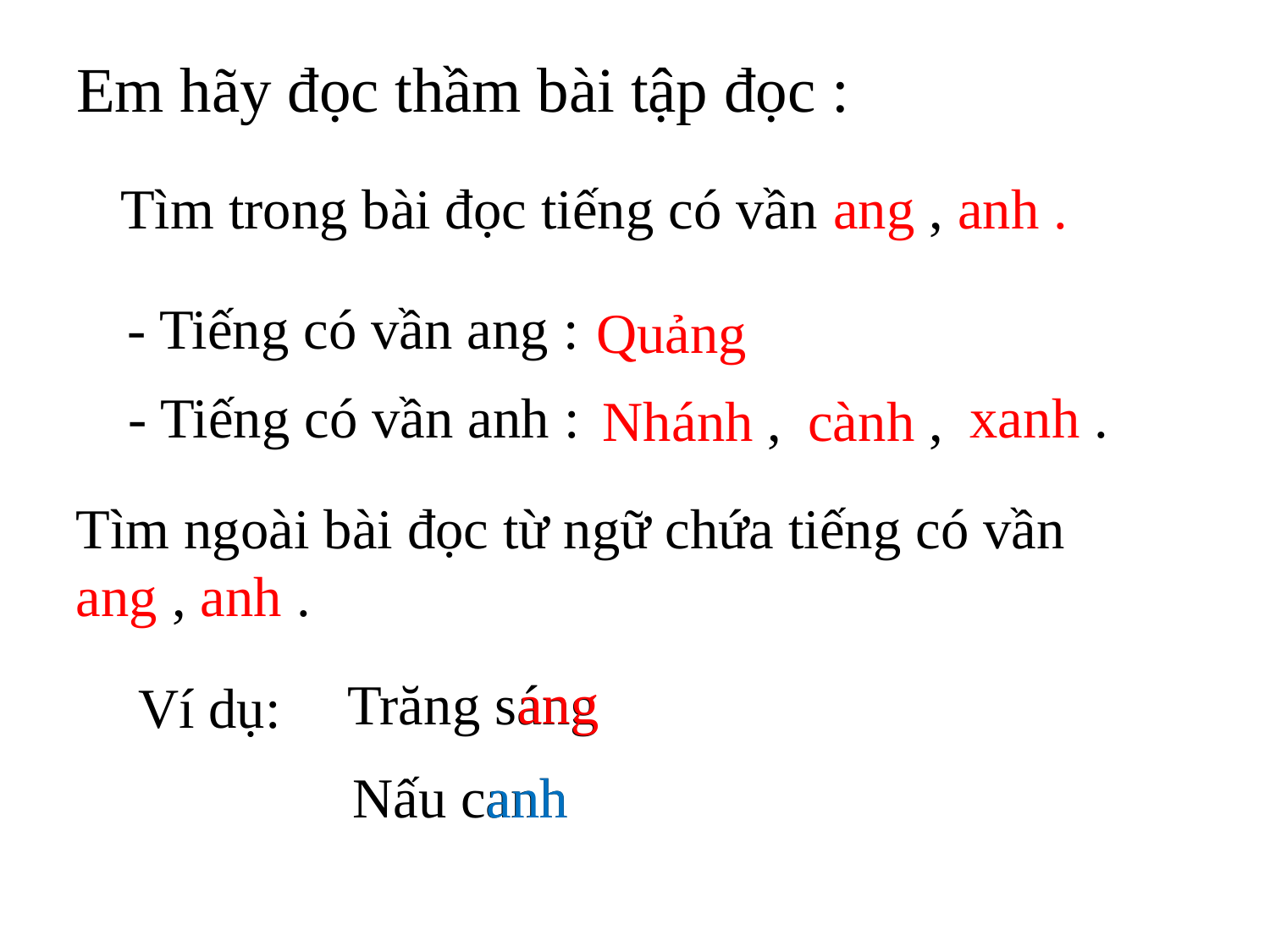

# Em hãy đọc thầm bài tập đọc :
Tìm trong bài đọc tiếng có vần ang , anh .
- Tiếng có vần ang :
Quảng
xanh .
- Tiếng có vần anh :
Nhánh ,
cành ,
Tìm ngoài bài đọc từ ngữ chứa tiếng có vần ang , anh .
ang
Trăng sáng
Ví dụ:
Nấu canh
anh